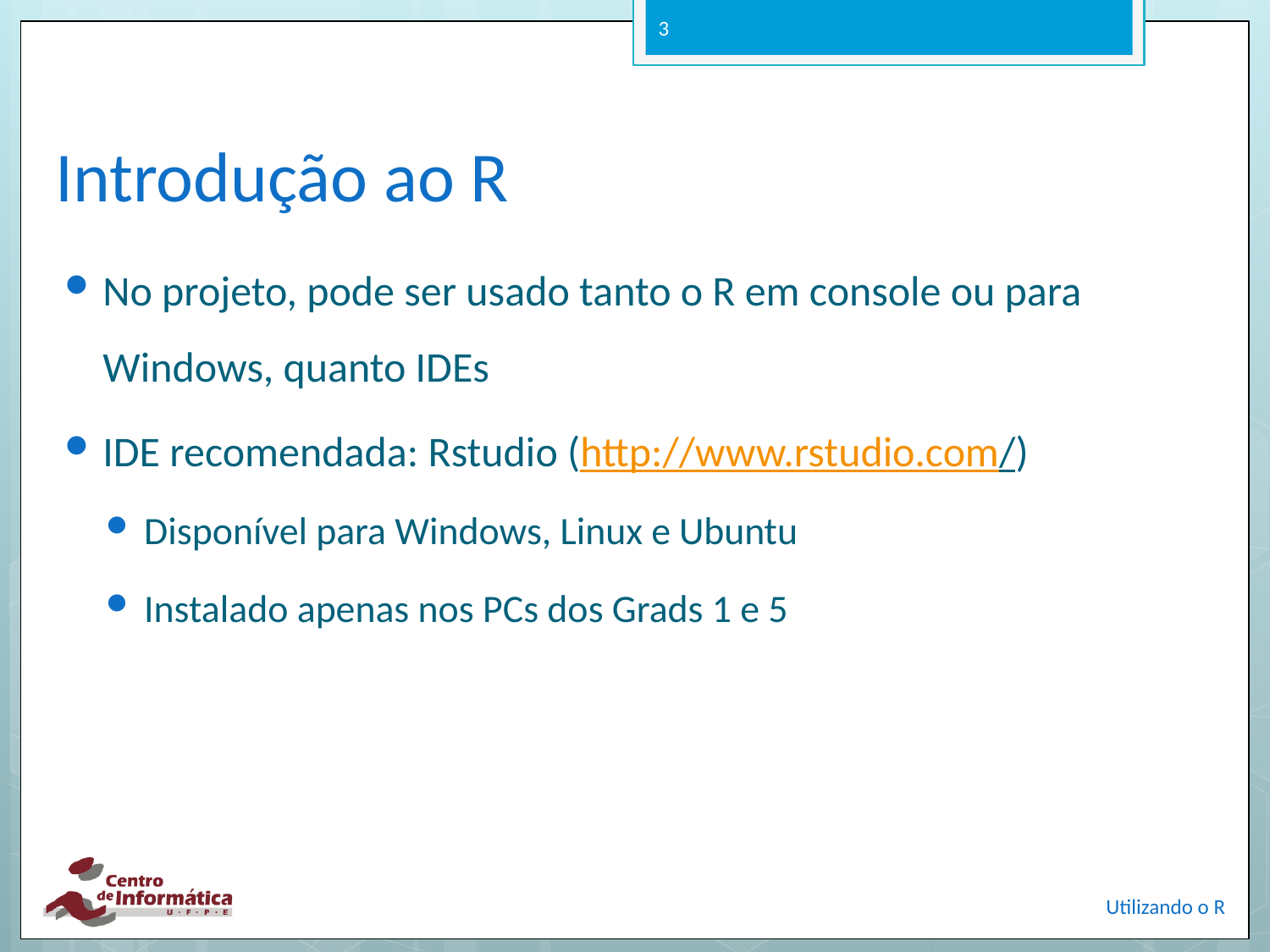

3
# Introdução ao R
No projeto, pode ser usado tanto o R em console ou para Windows, quanto IDEs
IDE recomendada: Rstudio (http://www.rstudio.com/)
Disponível para Windows, Linux e Ubuntu
Instalado apenas nos PCs dos Grads 1 e 5

Utilizando o R